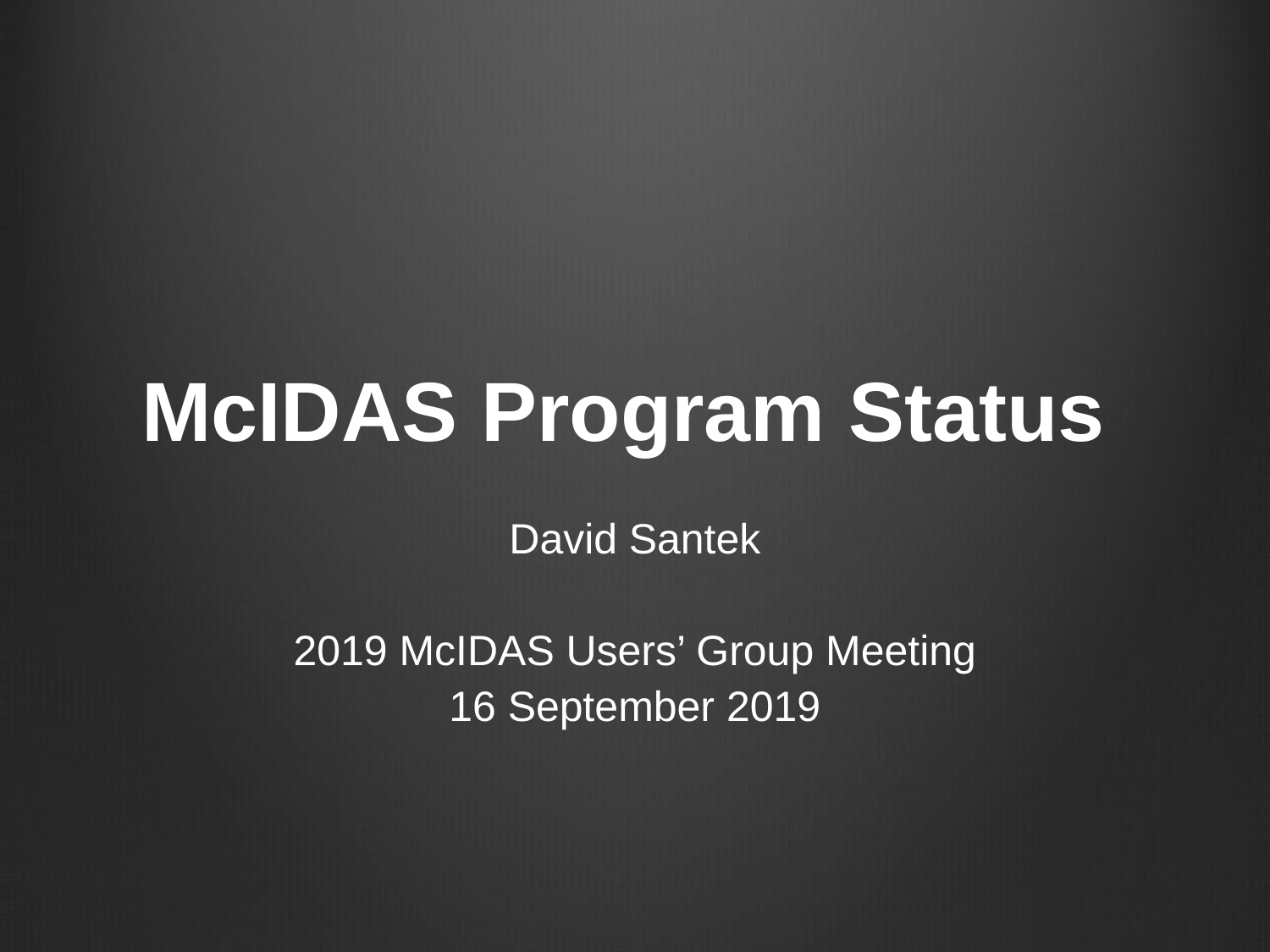

# McIDAS Program Status
David Santek

2019 McIDAS Users’ Group Meeting
16 September 2019